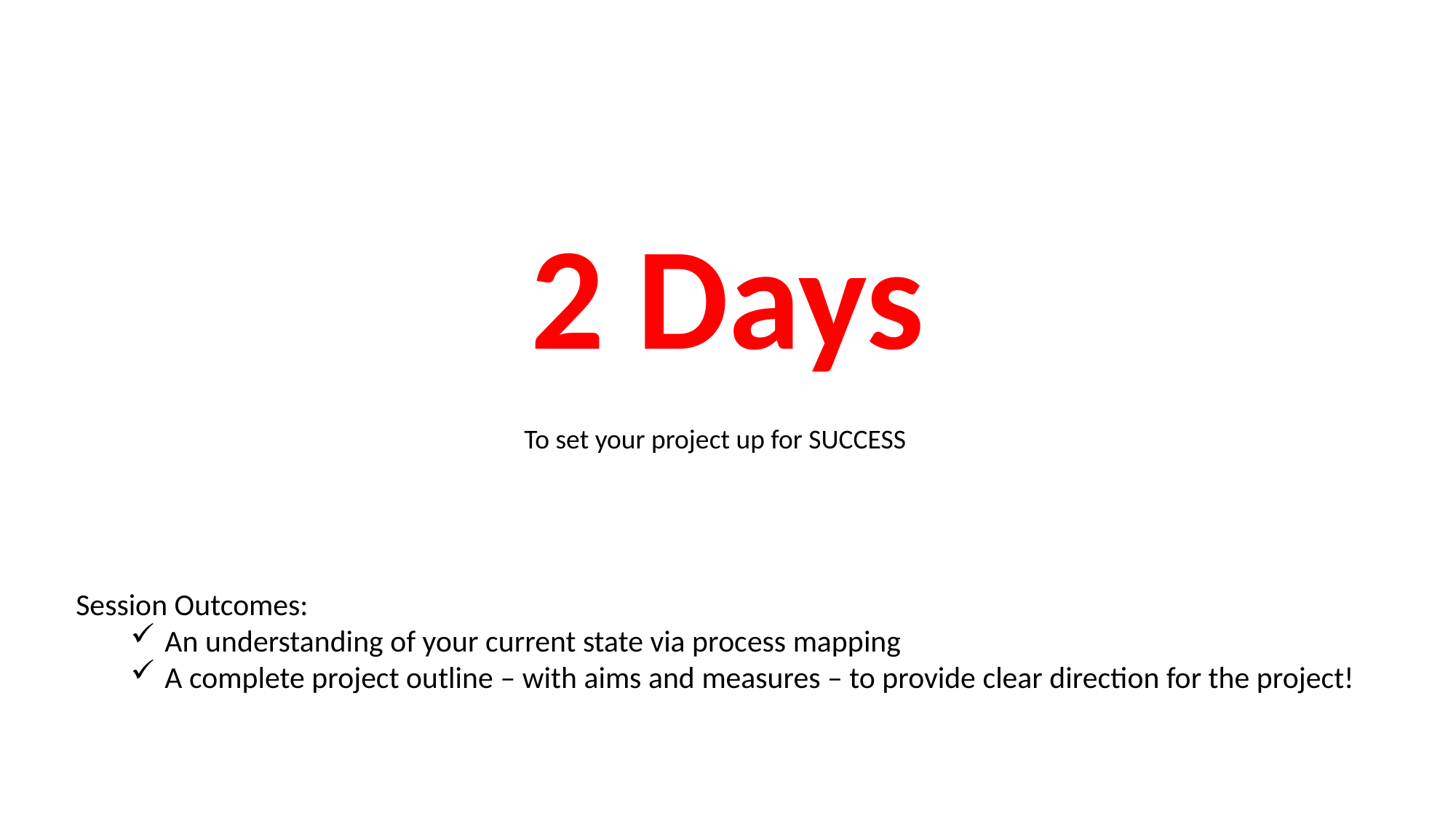

2 Days
To set your project up for SUCCESS
Session Outcomes:
An understanding of your current state via process mapping
A complete project outline – with aims and measures – to provide clear direction for the project!